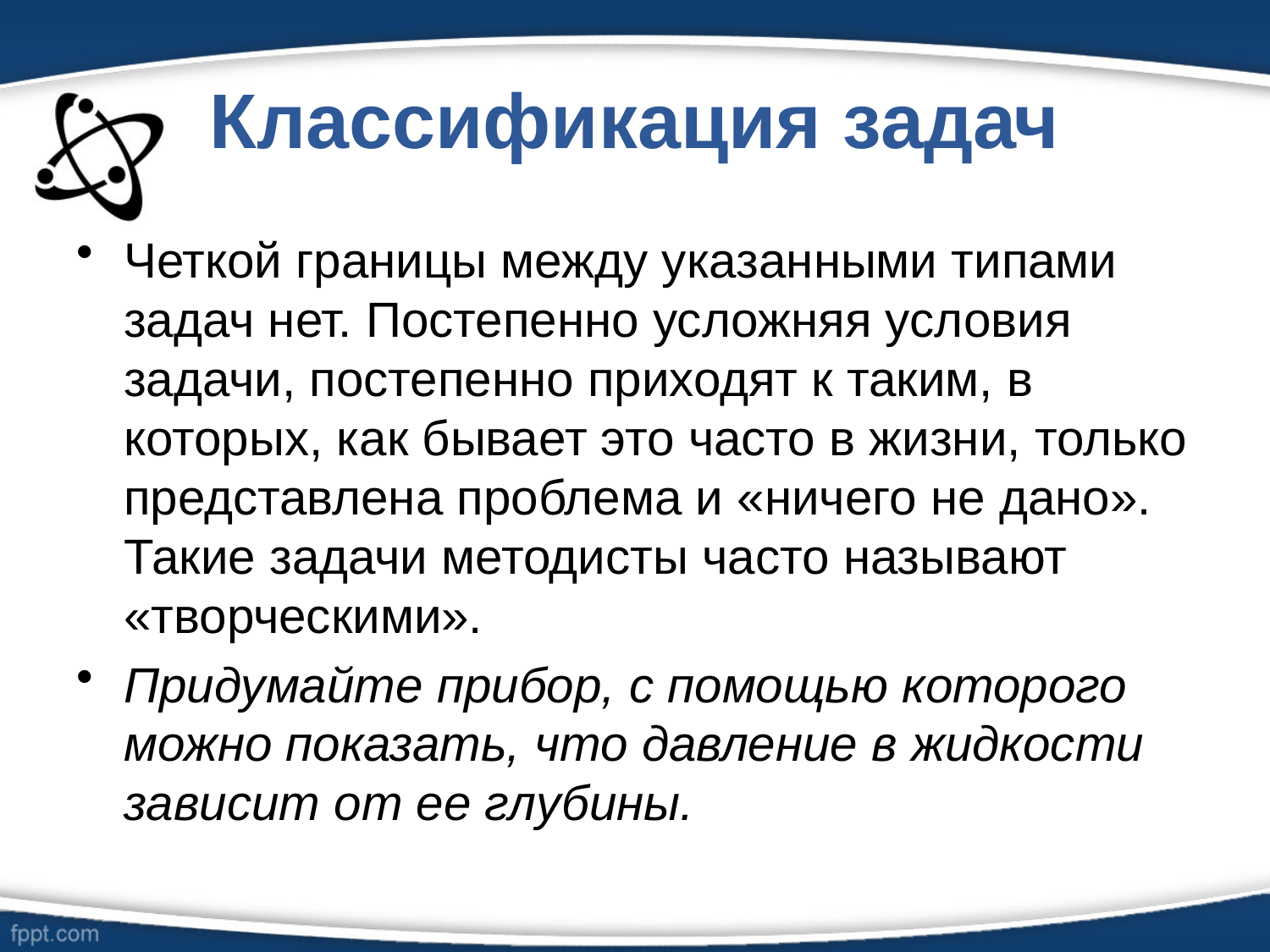

# Классификация задач
Четкой границы между указанными типами задач нет. Постепенно усложняя условия задачи, постепенно приходят к таким, в которых, как бывает это часто в жизни, только представлена проблема и «ничего не дано». Такие задачи методисты часто называют «творческими».
Придумайте прибор, с помощью которого можно показать, что давление в жидкости зависит от ее глубины.